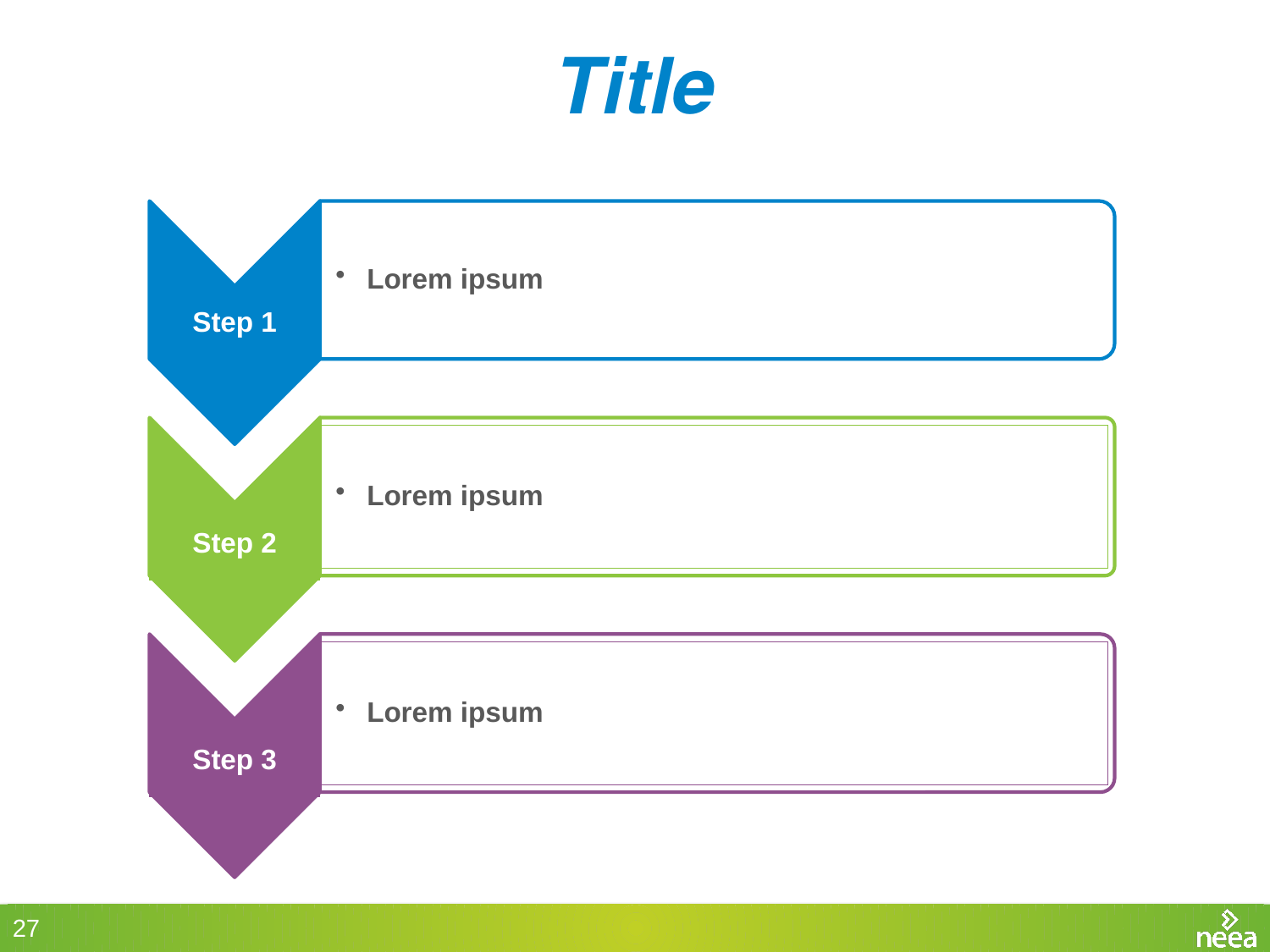

Title

Step 1

Lorem ipsum

Step 2

Lorem ipsum

Step 3

Lorem ipsum